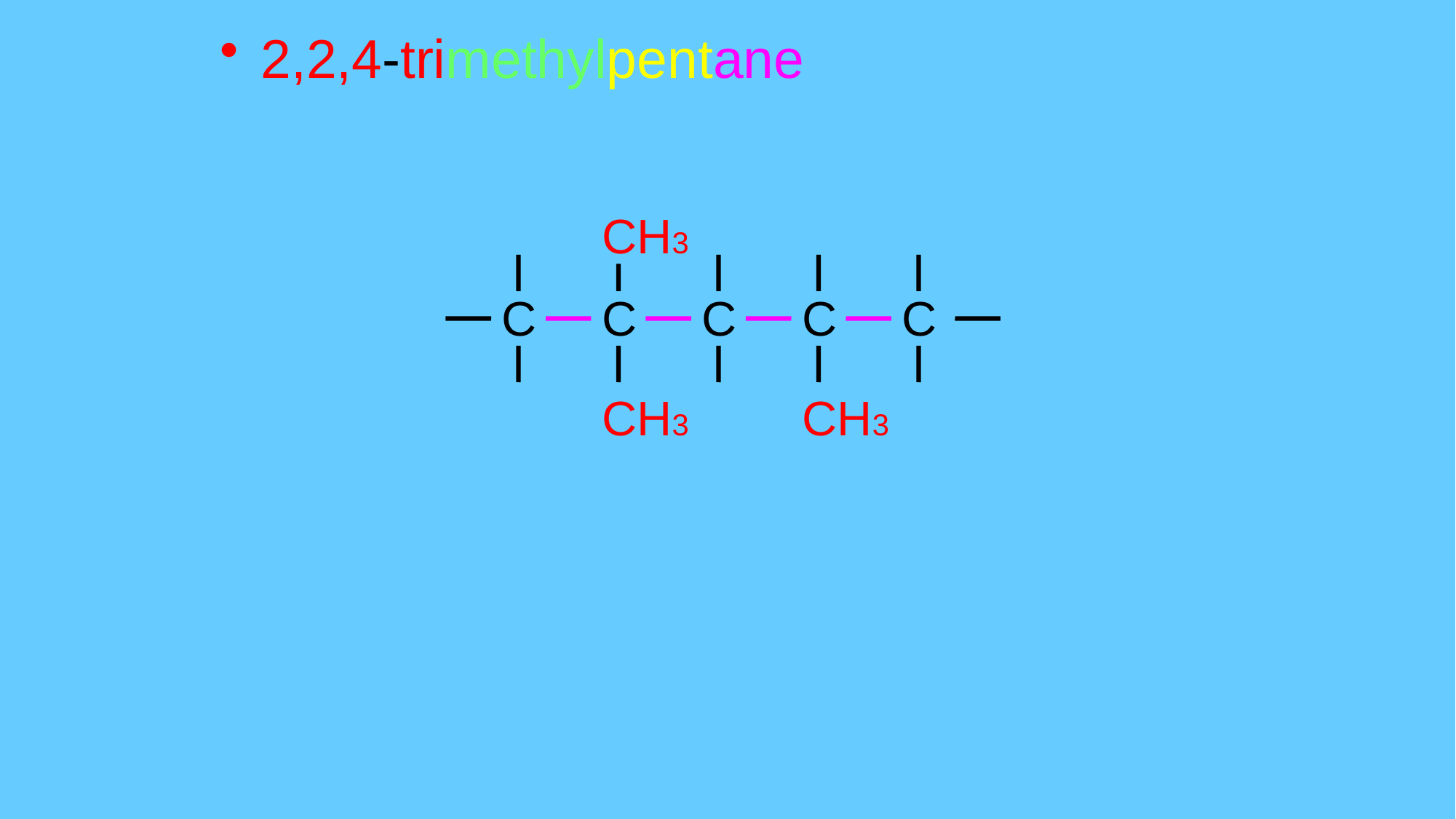

2,2,4-trimethylpentane
CH3

C
C
C
C
C

CH3
CH3